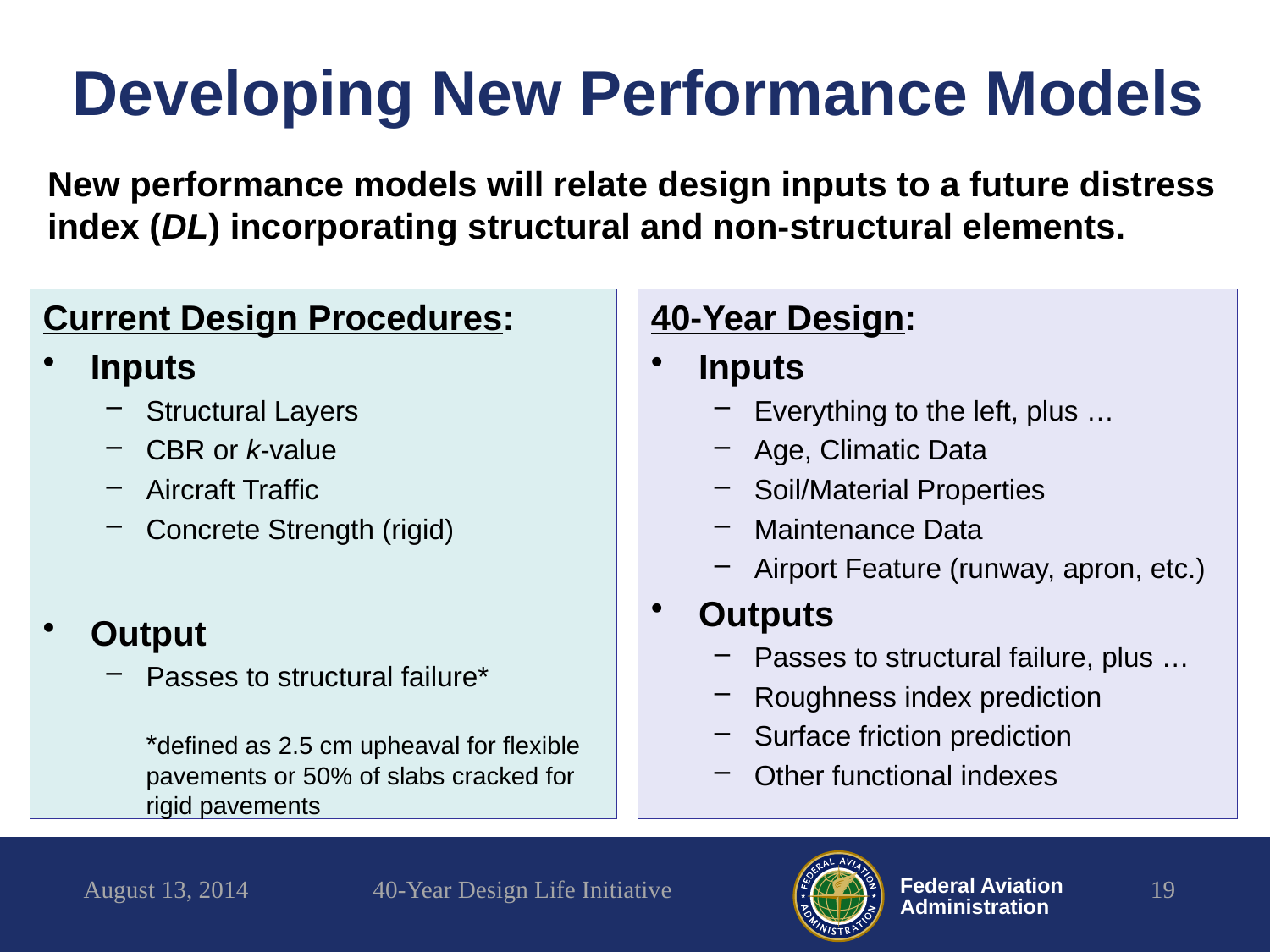

# Developing New Performance Models
New performance models will relate design inputs to a future distress index (DL) incorporating structural and non-structural elements.
Current Design Procedures:
Inputs
Structural Layers
CBR or k-value
Aircraft Traffic
Concrete Strength (rigid)

Output
Passes to structural failure*
*defined as 2.5 cm upheaval for flexible pavements or 50% of slabs cracked for rigid pavements
40-Year Design:
Inputs
Everything to the left, plus …
Age, Climatic Data
Soil/Material Properties
Maintenance Data
Airport Feature (runway, apron, etc.)
Outputs
Passes to structural failure, plus …
Roughness index prediction
Surface friction prediction
Other functional indexes
August 13, 2014
40-Year Design Life Initiative
19